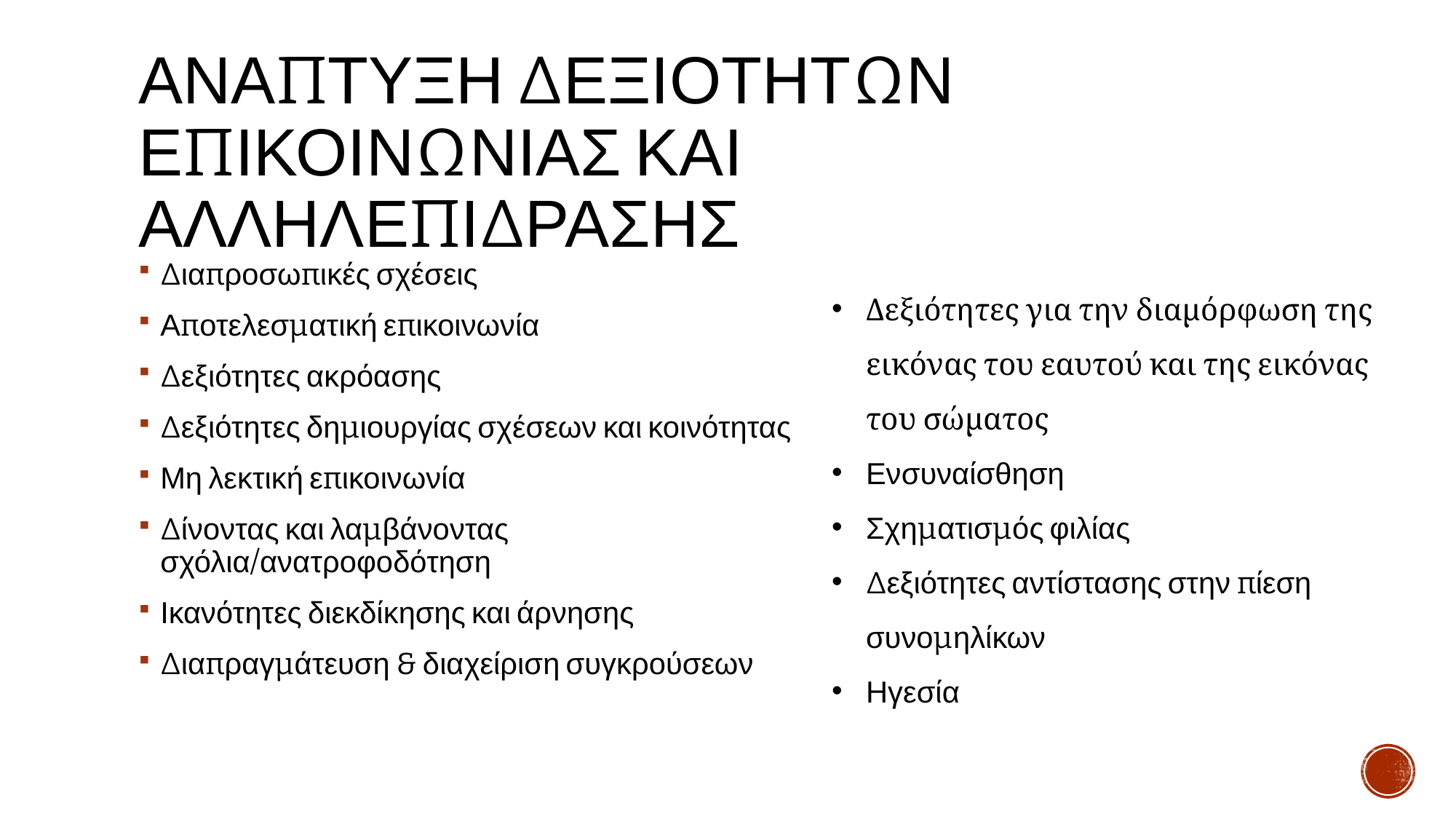

# ΑΝΑΠΤΥΞΗ ΔΕΞΙΟΤΗΤΩΝ ΕΠΙΚΟΙΝΩΝΙΑΣ ΚΑΙ ΑΛΛΗΛΕΠΙΔΡΑΣΗΣ
Διαπροσωπικές σχέσεις
Αποτελεσματική επικοινωνία
Δεξιότητες ακρόασης
Δεξιότητες δημιουργίας σχέσεων και κοινότητας
Μη λεκτική επικοινωνία
Δίνοντας και λαμβάνοντας σχόλια/ανατροφοδότηση
Ικανότητες διεκδίκησης και άρνησης
Διαπραγμάτευση & διαχείριση συγκρούσεων

Δεξιότητες για την διαμόρφωση της εικόνας του εαυτού και της εικόνας του σώματος
Ενσυναίσθηση
Σχηματισμός φιλίας
Δεξιότητες αντίστασης στην πίεση συνομηλίκων
Ηγεσία